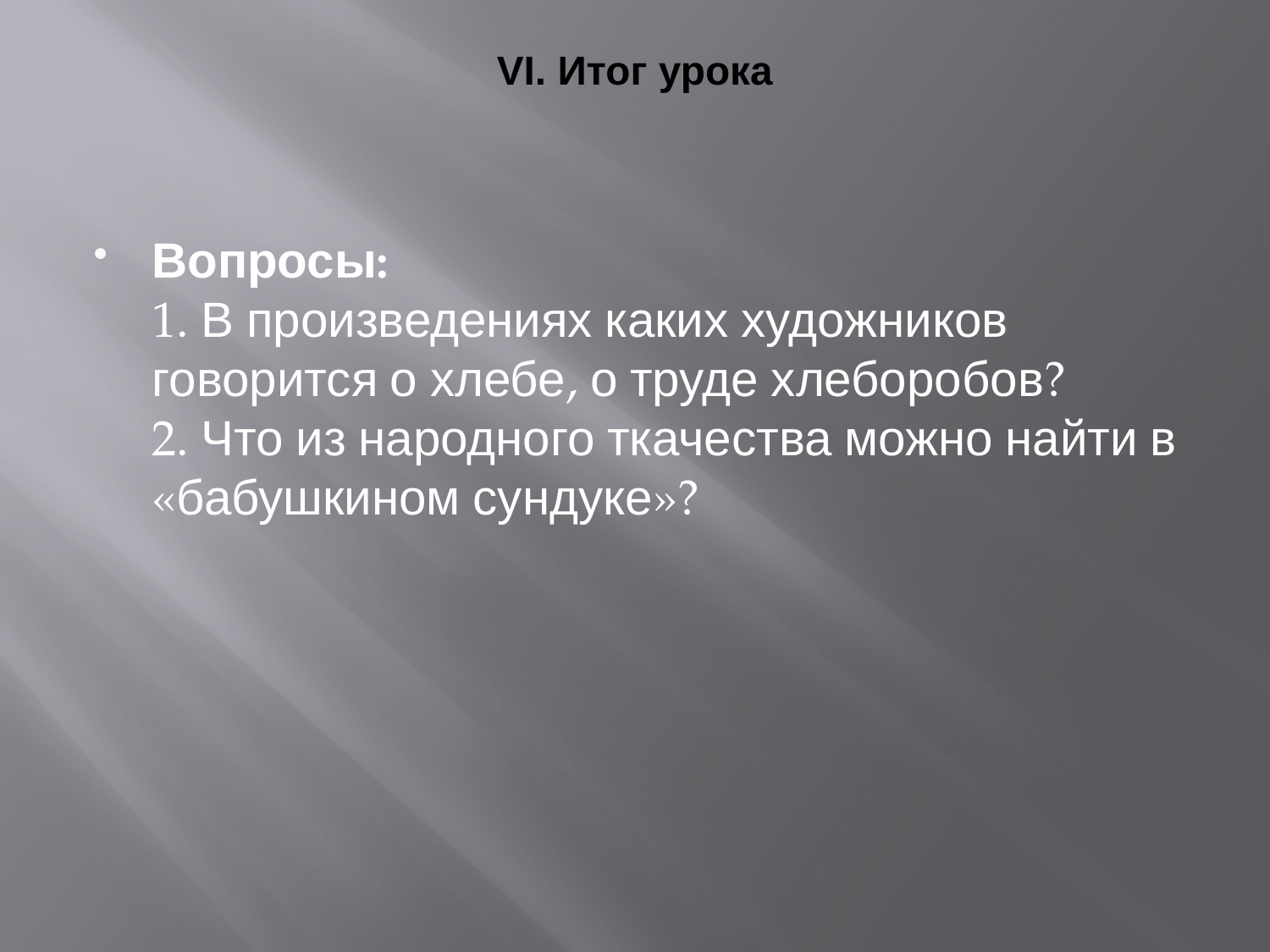

# VI. Итог урока
Вопросы:
1. В произведениях каких художников говорится о хлебе, о труде хлеборобов?
2. Что из народного ткачества можно найти в «бабушкином сундуке»?